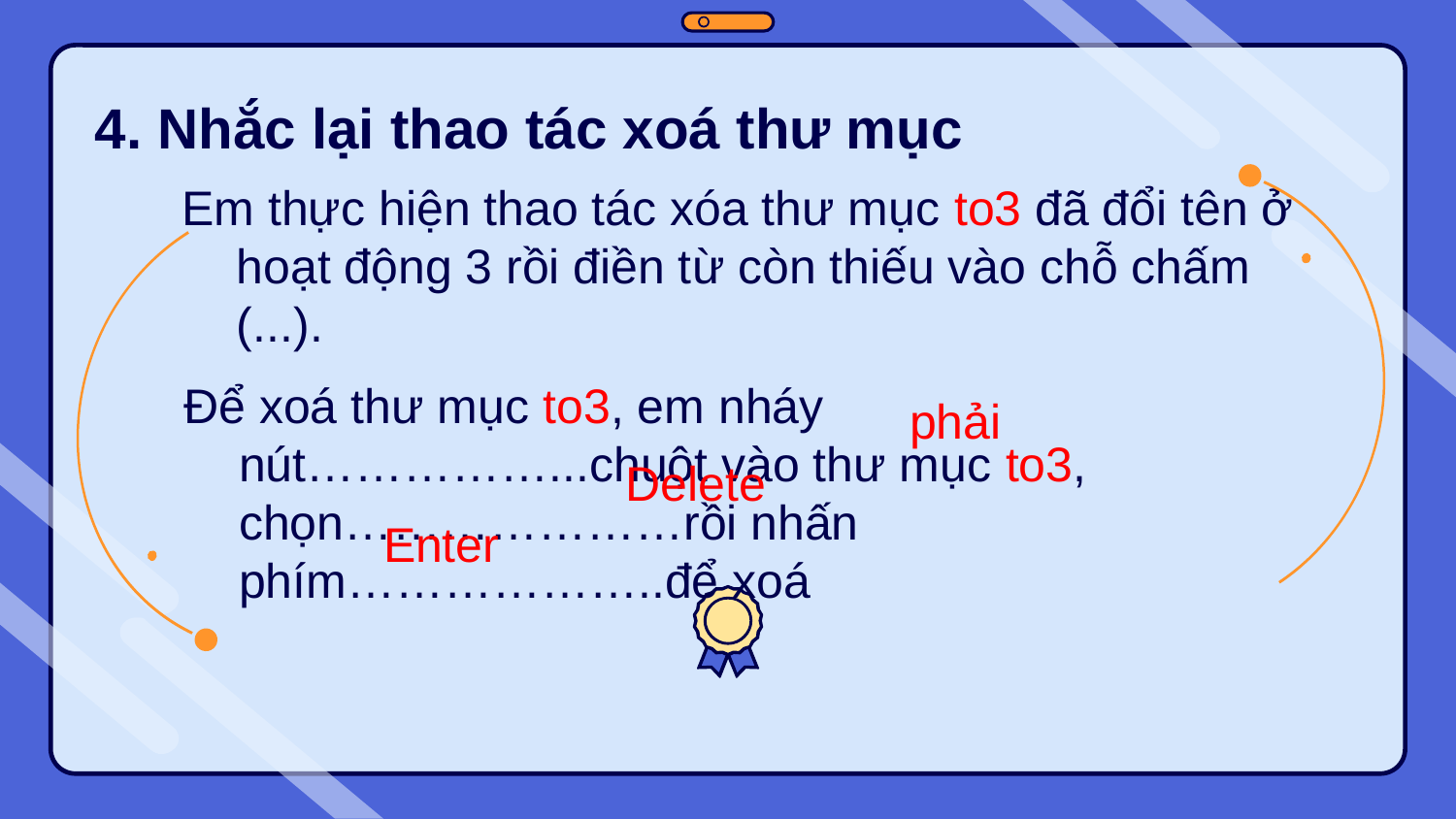

4. Nhắc lại thao tác xoá thư mục
Em thực hiện thao tác xóa thư mục to3 đã đổi tên ở hoạt động 3 rồi điền từ còn thiếu vào chỗ chấm (...).

phải
Để xoá thư mục to3, em nháy nút……………...chuột vào thư mục to3, chọn…………………rồi nhấn phím………………..để xoá
Delete
Enter